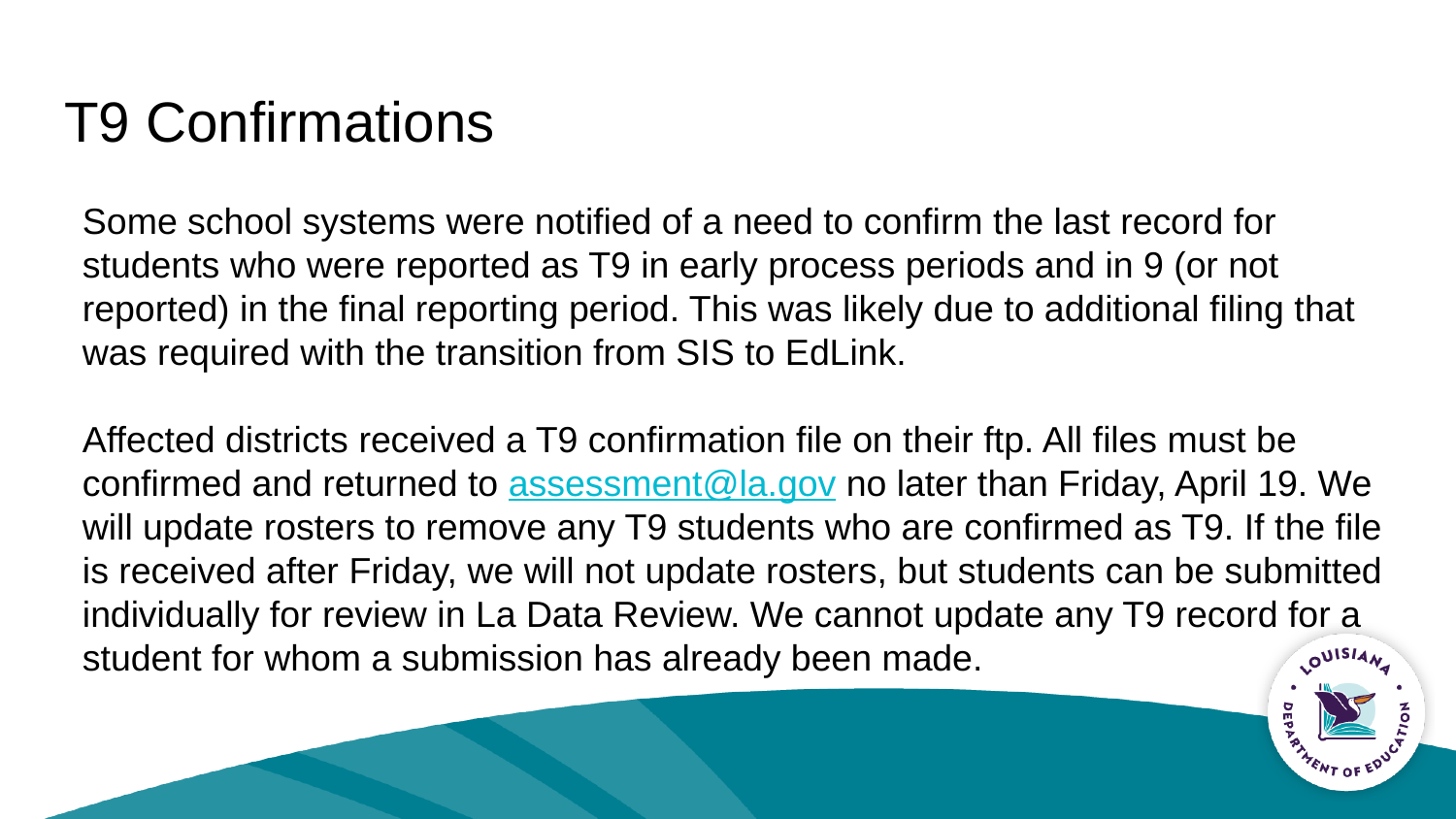

# T9 Confirmations
Some school systems were notified of a need to confirm the last record for students who were reported as T9 in early process periods and in 9 (or not reported) in the final reporting period. This was likely due to additional filing that was required with the transition from SIS to EdLink.

Affected districts received a T9 confirmation file on their ftp. All files must be confirmed and returned to assessment@la.gov no later than Friday, April 19. We will update rosters to remove any T9 students who are confirmed as T9. If the file is received after Friday, we will not update rosters, but students can be submitted individually for review in La Data Review. We cannot update any T9 record for a student for whom a submission has already been made.